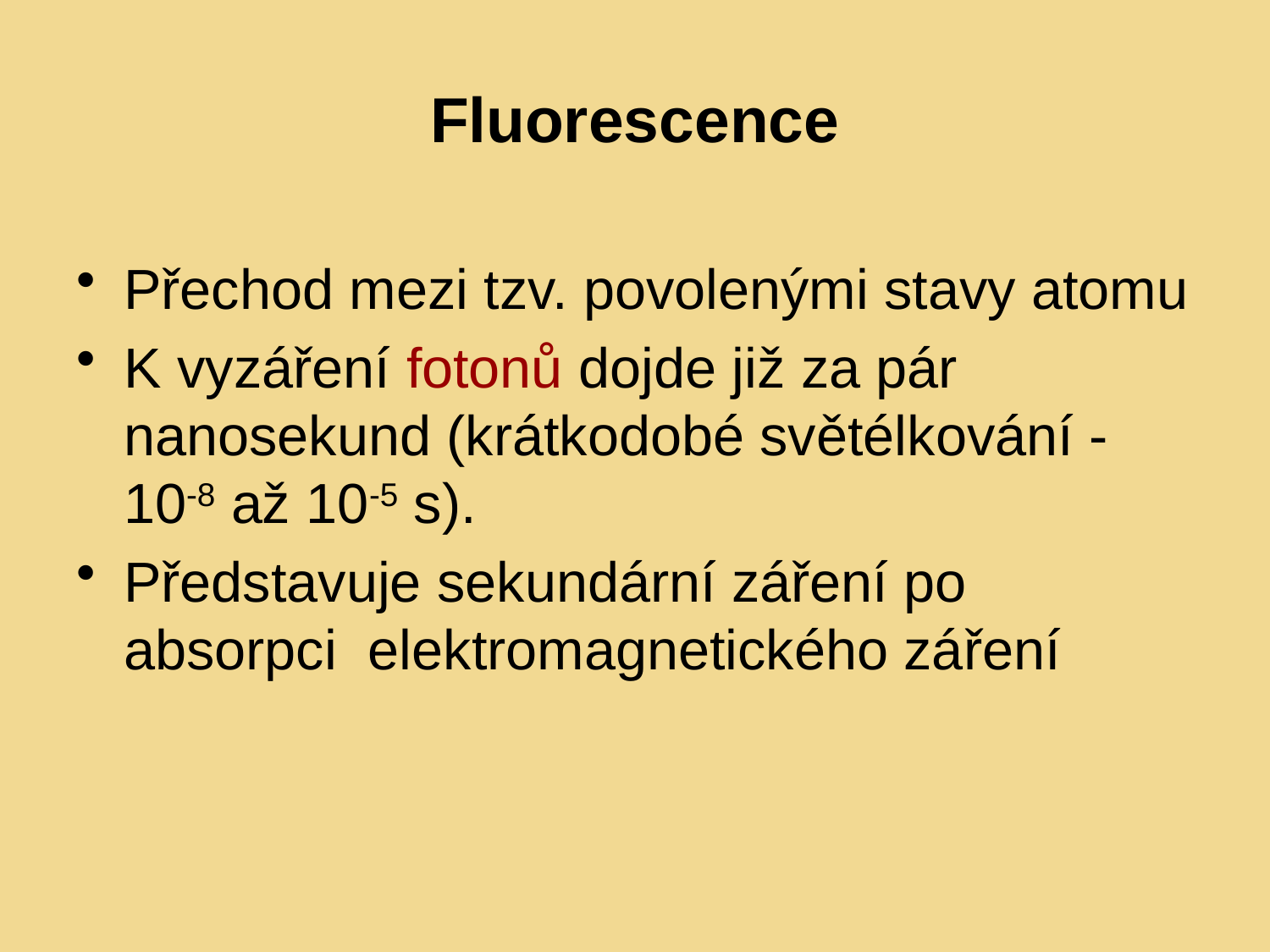

# Fluorescence
Přechod mezi tzv. povolenými stavy atomu
K vyzáření fotonů dojde již za pár nanosekund (krátkodobé světélkování - 10-8 až 10-5 s).
Představuje sekundární záření po  absorpci  elektromagnetického záření